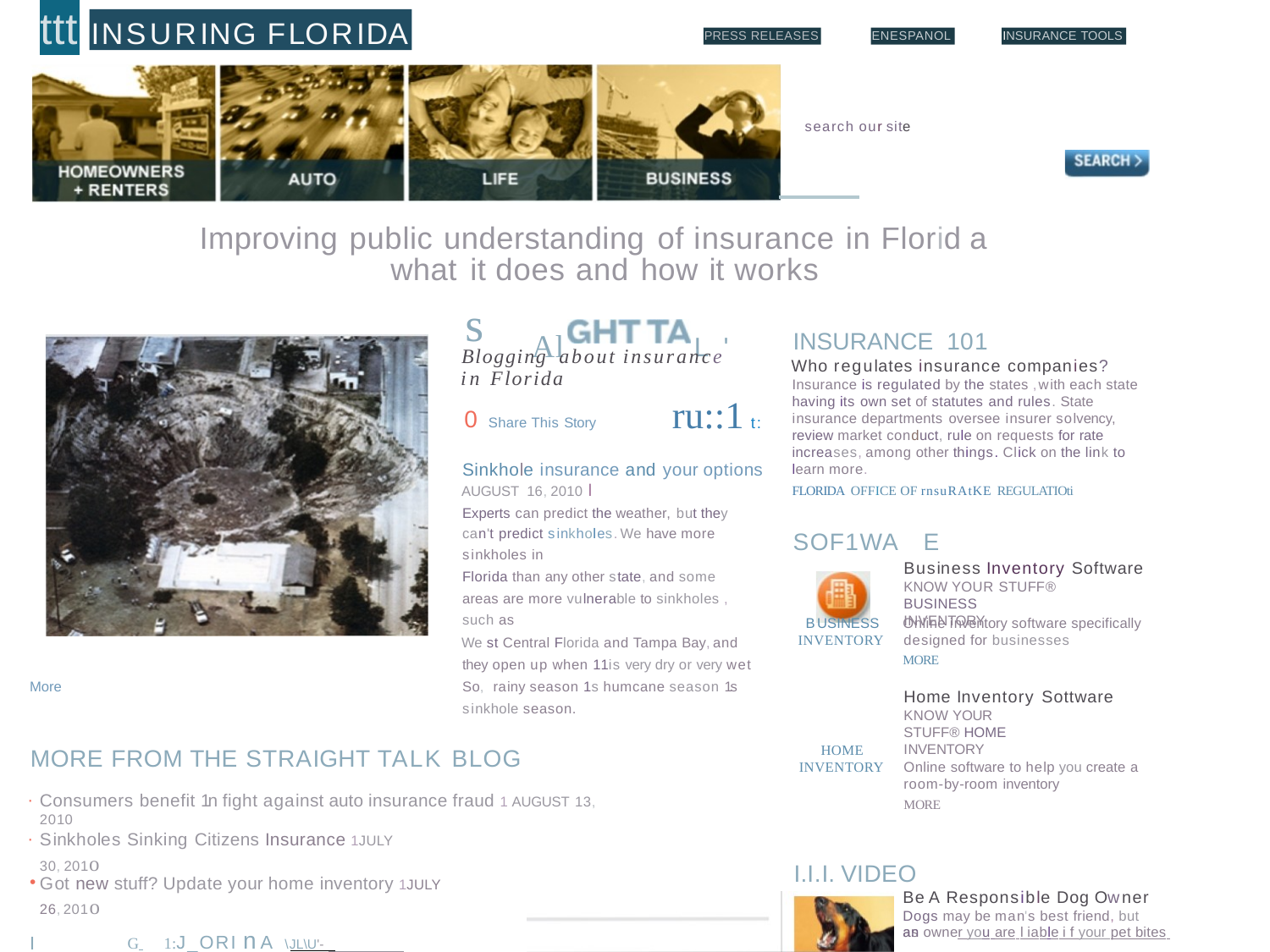

ttt INSURING FLORIDA

PRESS RELEASES
ENESPANOL
INSURANCE TOOLS

search our site

Improving public understanding of insurance in Florida­ what it does and how it works
s
Al	L '

INSURANCE  101
Who regulates insurance companies? Insurance is regulated by the states ,with each state having its own set of statutes and rules. State insurance departments oversee insurer solvency, review market conduct, rule on requests for rate increases,among other things. Click on the link to learn more.
FLORIDA  OFFICE OF rnsuRAtKE REGULATIOti

Blogging  about insurance in Florida
ru::1	t:
0Share This Story
Sinkhole insurance and your options
AUGUST  16,2010 I
Experts can predict the weather, but they can't predict sinkholes.We have more sinkholes in
Florida than any other state,and some areas are more vulnerable to sinkholes , such as
We st Central Florida and Tampa Bay,and they open up when 11is very dry or very wet So, rainy season 1s humcane season 1s sinkhole season.
SOF1WA	E
Business Inventory Software
KNOW YOUR STUFF® BUSINESS INVENTORY

BUSINESS
INVENTORY
Online inventory software specifically designed for businesses
MORE
More
Home Inventory Sottware
KNOW YOUR STUFF® HOME INVENTORY
Online software to help you create a room-by-room inventory
MORE
HOME INVENTORY
MORE FROM THE STRAIGHT TALK BLOG
Consumers benefit 1n fight against auto insurance fraud 1 AUGUST 13, 2010
Sinkholes Sinking Citizens Insurance 1JULY 30,201o
I.I.I.VIDEO
Be A Responsible Dog Owner
Dogs may be man's best friend, but as
Got new stuff? Update your home inventory 1JULY 26,201o

an owner you are l iable i f your pet bites
G 	1:J_ORI nA  \JL\U'-1LRU>..L
I  SU